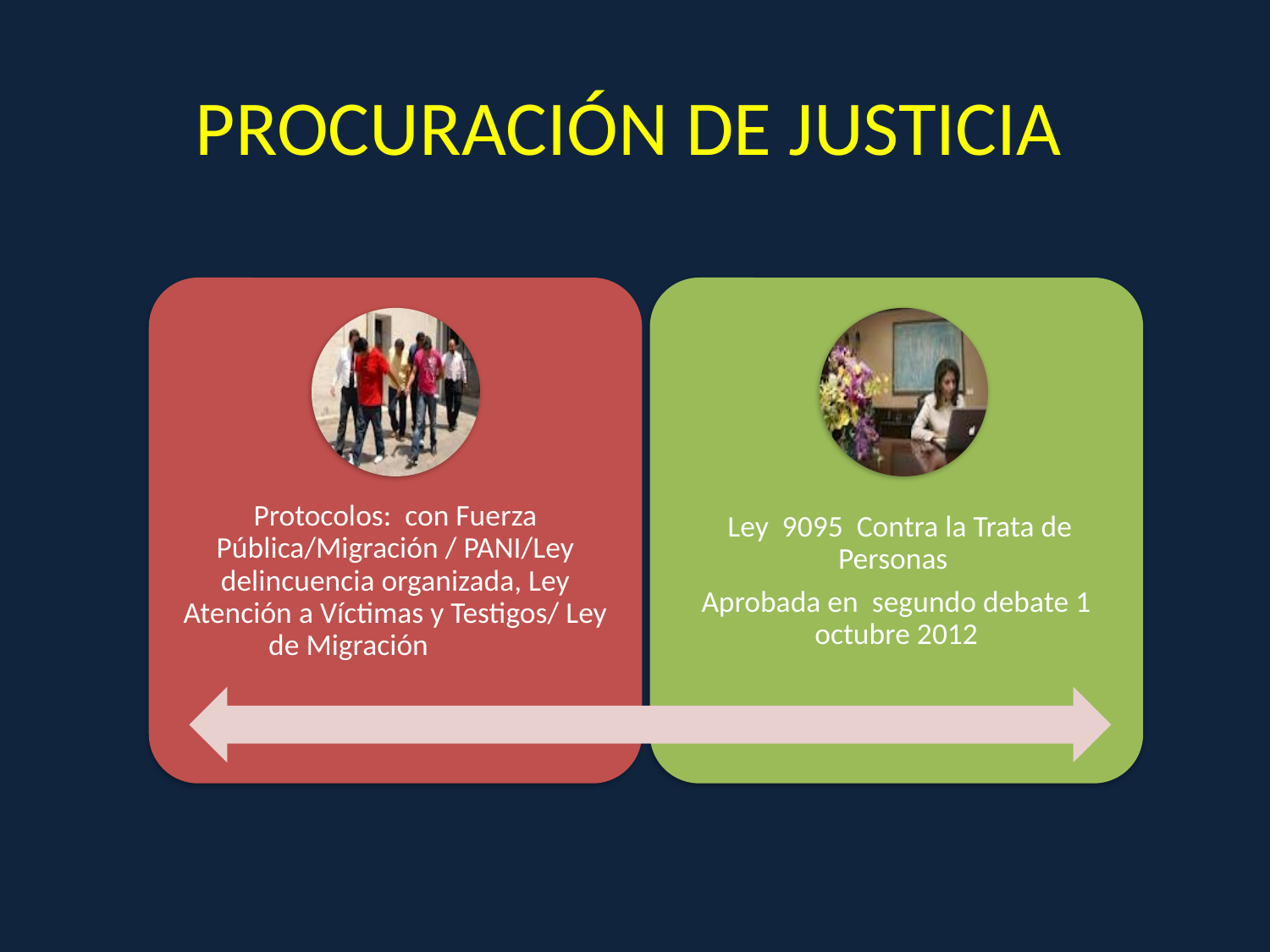

# PROCURACIÓN DE JUSTICIA
Protocolos:  con Fuerza Pública/Migración / PANI/Ley delincuencia organizada, Ley Atención a Víctimas y Testigos/ Ley de Migración
 Ley  9095  Contra la Trata de Personas
Aprobada en  segundo debate 1 octubre 2012